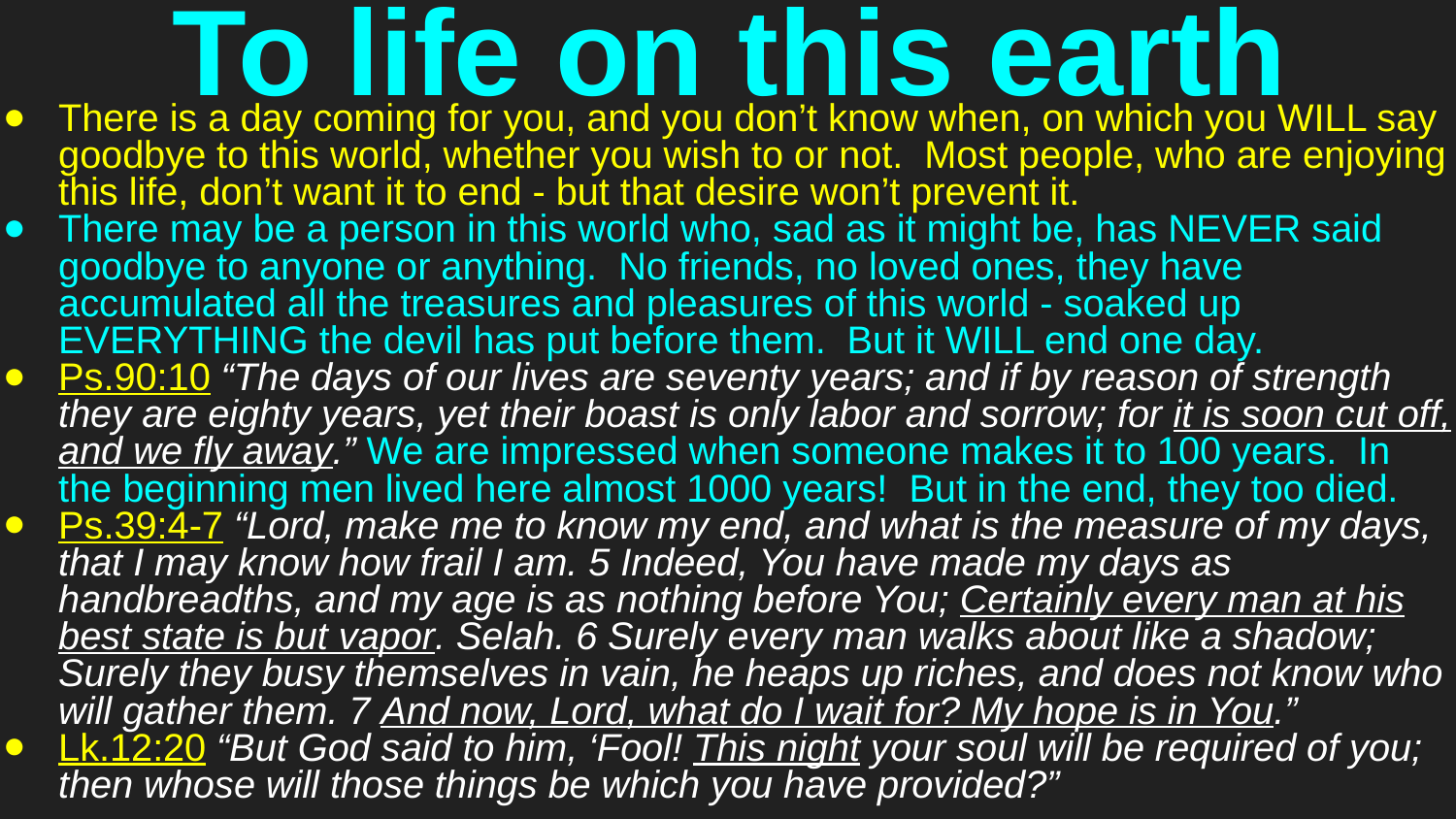

# To life on this earth
There is a day coming for you, and you don’t know when, on which you WILL say goodbye to this world, whether you wish to or not.  Most people, who are enjoying this life, don’t want it to end - but that desire won’t prevent it.
There may be a person in this world who, sad as it might be, has NEVER said goodbye to anyone or anything.  No friends, no loved ones, they have accumulated all the treasures and pleasures of this world - soaked up EVERYTHING the devil has put before them.  But it WILL end one day.
Ps.90:10 “The days of our lives are seventy years; and if by reason of strength they are eighty years, yet their boast is only labor and sorrow; for it is soon cut off, and we fly away.” We are impressed when someone makes it to 100 years.  In the beginning men lived here almost 1000 years!  But in the end, they too died.
Ps.39:4-7 “Lord, make me to know my end, and what is the measure of my days, that I may know how frail I am. 5 Indeed, You have made my days as handbreadths, and my age is as nothing before You; Certainly every man at his best state is but vapor. Selah. 6 Surely every man walks about like a shadow; Surely they busy themselves in vain, he heaps up riches, and does not know who will gather them. 7 And now, Lord, what do I wait for? My hope is in You.”
Lk.12:20 “But God said to him, ‘Fool! This night your soul will be required of you; then whose will those things be which you have provided?”